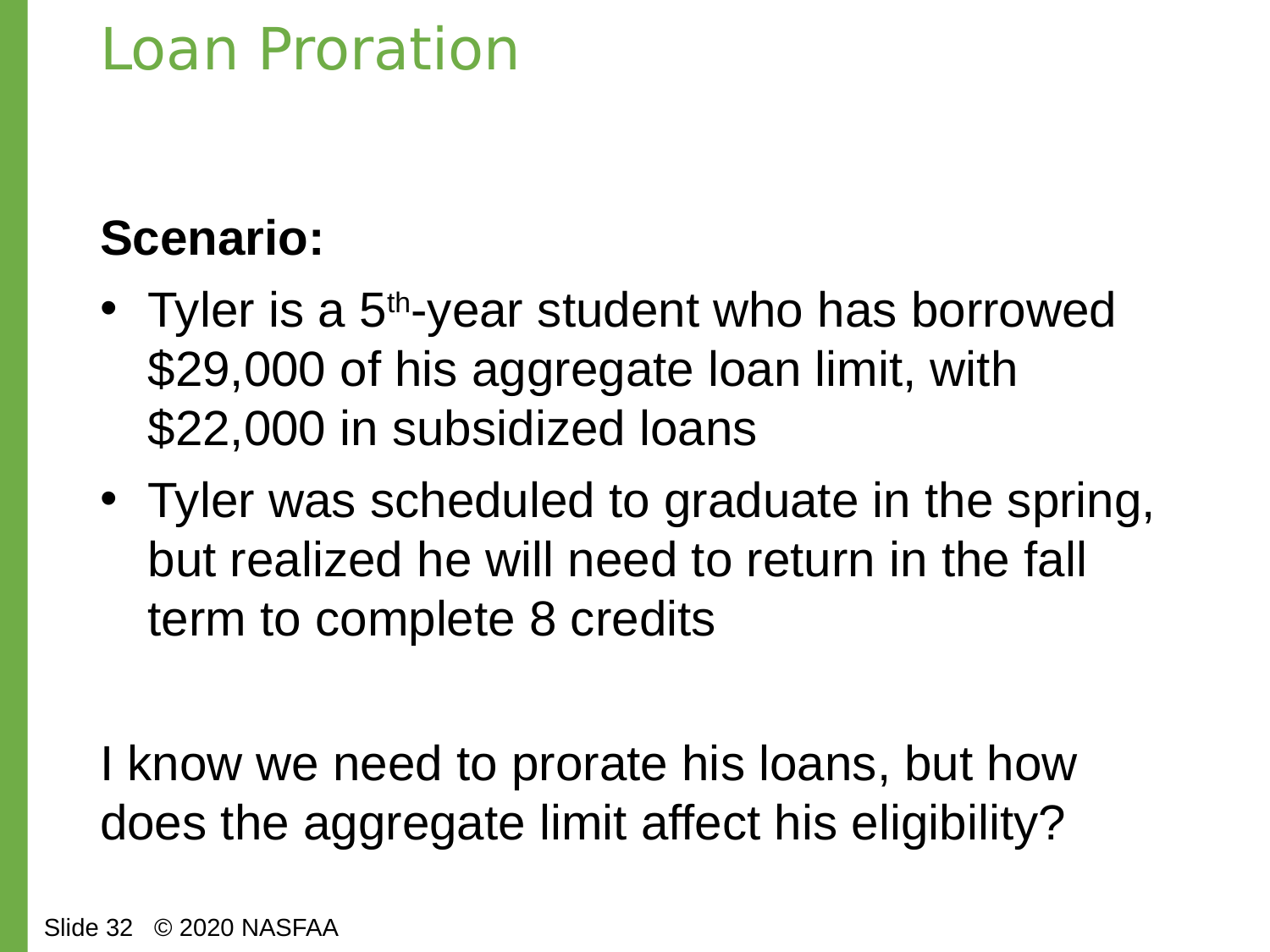

# Loan Proration
Scenario:
Tyler is a 5th-year student who has borrowed $29,000 of his aggregate loan limit, with $22,000 in subsidized loans
Tyler was scheduled to graduate in the spring, but realized he will need to return in the fall term to complete 8 credits

I know we need to prorate his loans, but how does the aggregate limit affect his eligibility?

Slide 32   © 2020 NASFAA